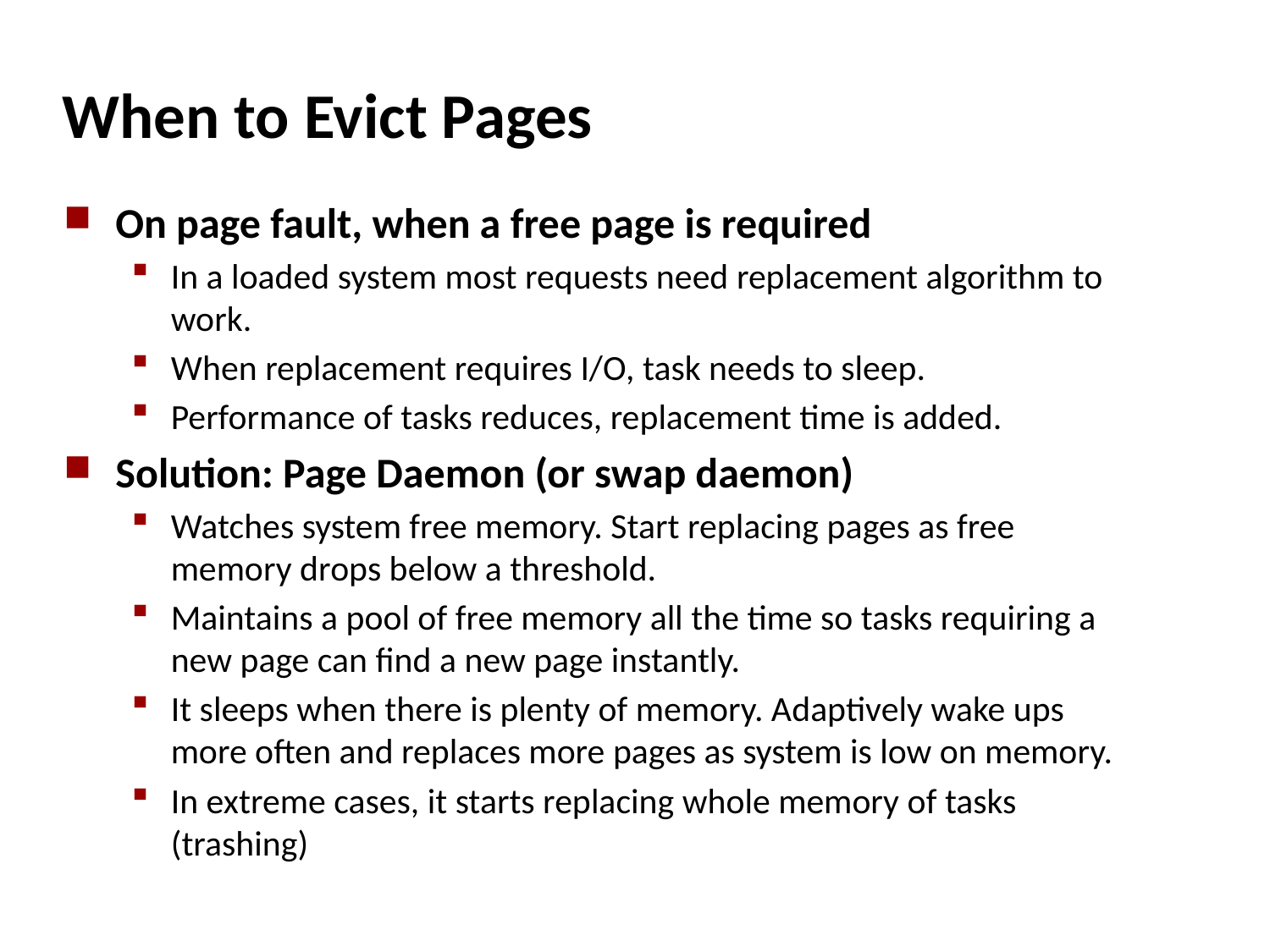

# When to Evict Pages
On page fault, when a free page is required
In a loaded system most requests need replacement algorithm to work.
When replacement requires I/O, task needs to sleep.
Performance of tasks reduces, replacement time is added.
Solution: Page Daemon (or swap daemon)
Watches system free memory. Start replacing pages as free memory drops below a threshold.
Maintains a pool of free memory all the time so tasks requiring a new page can find a new page instantly.
It sleeps when there is plenty of memory. Adaptively wake ups more often and replaces more pages as system is low on memory.
In extreme cases, it starts replacing whole memory of tasks (trashing)